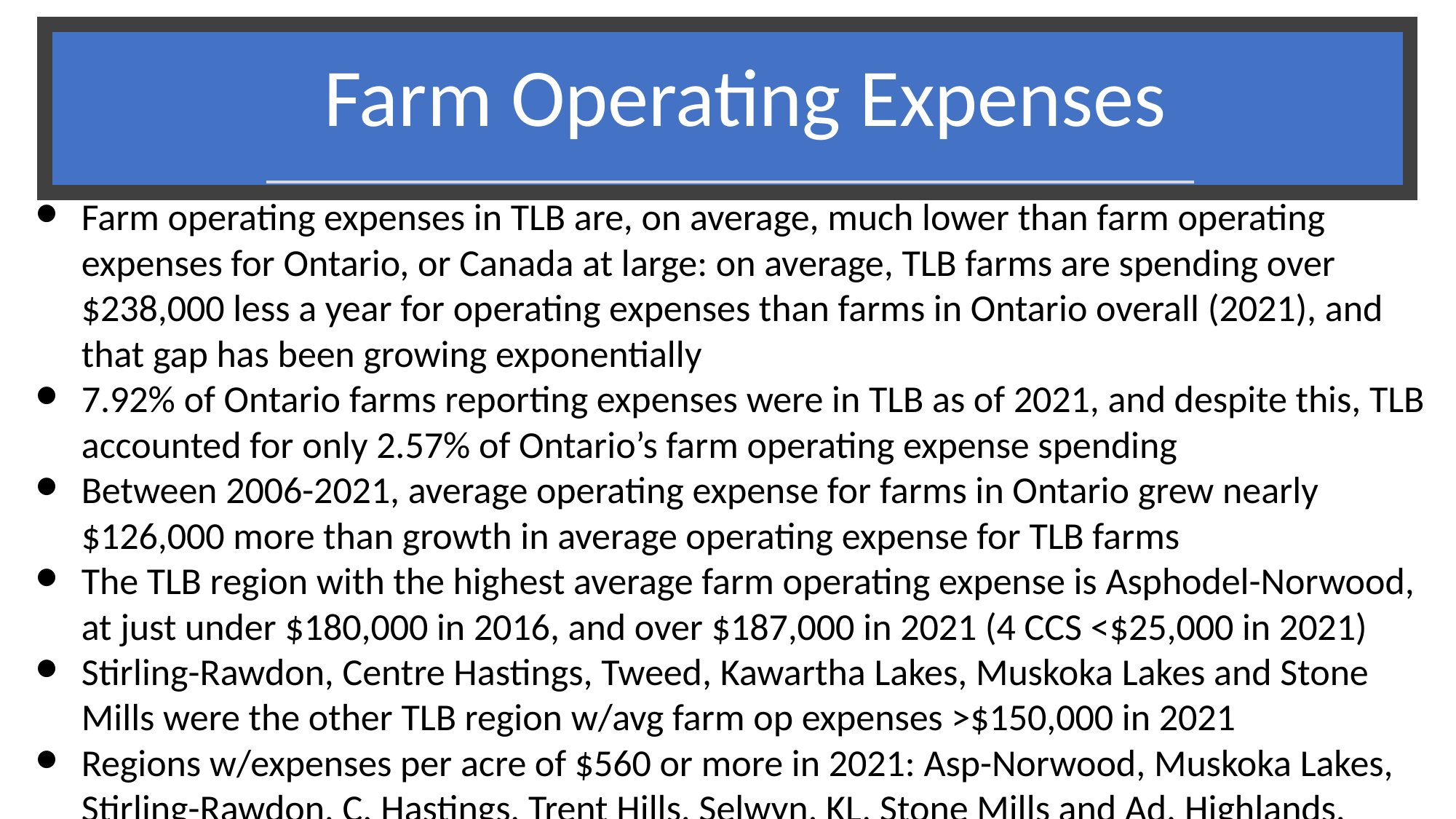

# Farm Operating Expenses
Farm operating expenses in TLB are, on average, much lower than farm operating expenses for Ontario, or Canada at large: on average, TLB farms are spending over $238,000 less a year for operating expenses than farms in Ontario overall (2021), and that gap has been growing exponentially
7.92% of Ontario farms reporting expenses were in TLB as of 2021, and despite this, TLB accounted for only 2.57% of Ontario’s farm operating expense spending
Between 2006-2021, average operating expense for farms in Ontario grew nearly $126,000 more than growth in average operating expense for TLB farms
The TLB region with the highest average farm operating expense is Asphodel-Norwood, at just under $180,000 in 2016, and over $187,000 in 2021 (4 CCS <$25,000 in 2021)
Stirling-Rawdon, Centre Hastings, Tweed, Kawartha Lakes, Muskoka Lakes and Stone Mills were the other TLB region w/avg farm op expenses >$150,000 in 2021
Regions w/expenses per acre of $560 or more in 2021: Asp-Norwood, Muskoka Lakes, Stirling-Rawdon, C. Hastings, Trent Hills, Selwyn, KL, Stone Mills and Ad. Highlands.